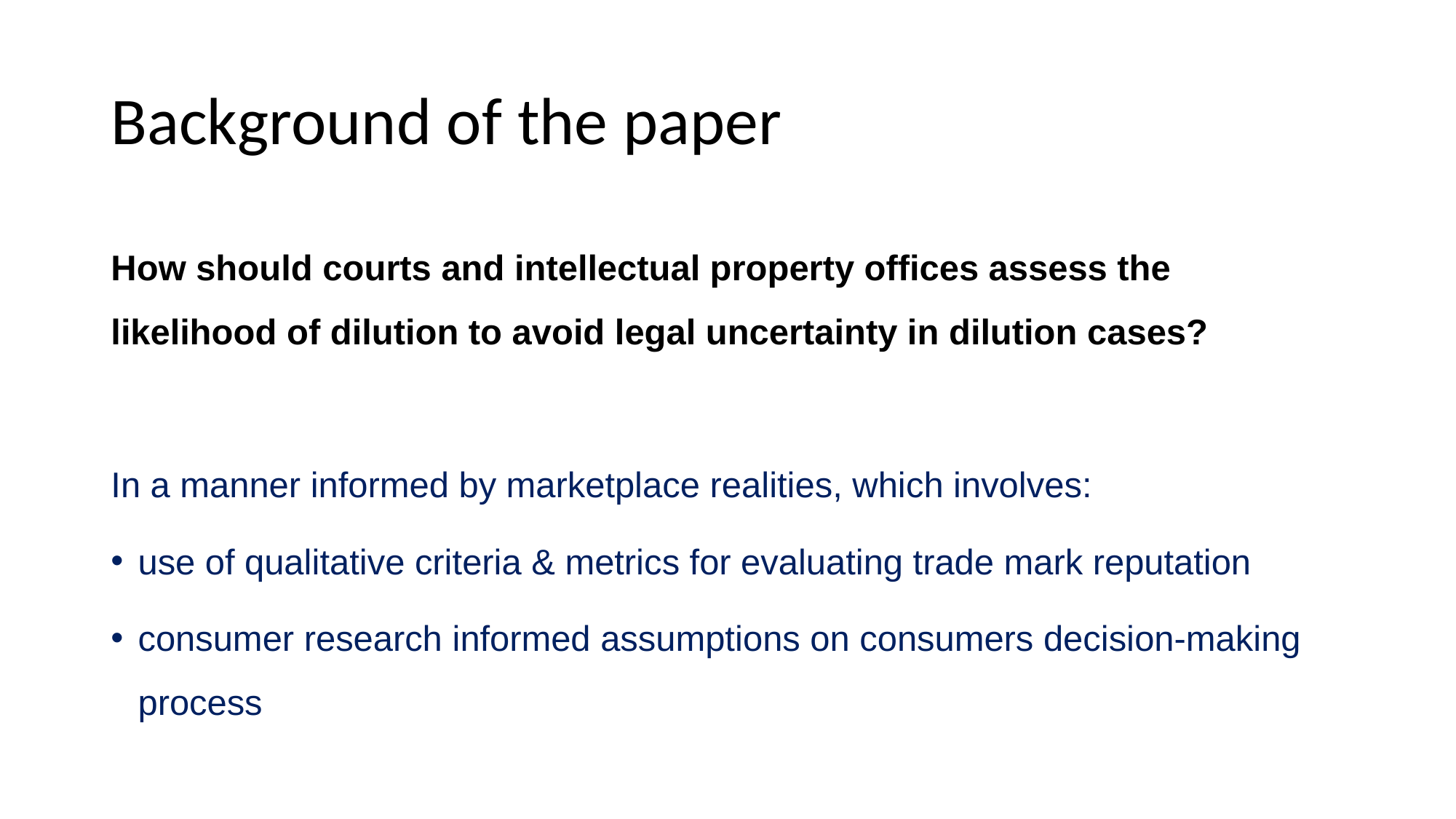

# Background of the paper
How should courts and intellectual property offices assess the likelihood of dilution to avoid legal uncertainty in dilution cases?

In a manner informed by marketplace realities, which involves:
use of qualitative criteria & metrics for evaluating trade mark reputation
consumer research informed assumptions on consumers decision-making process